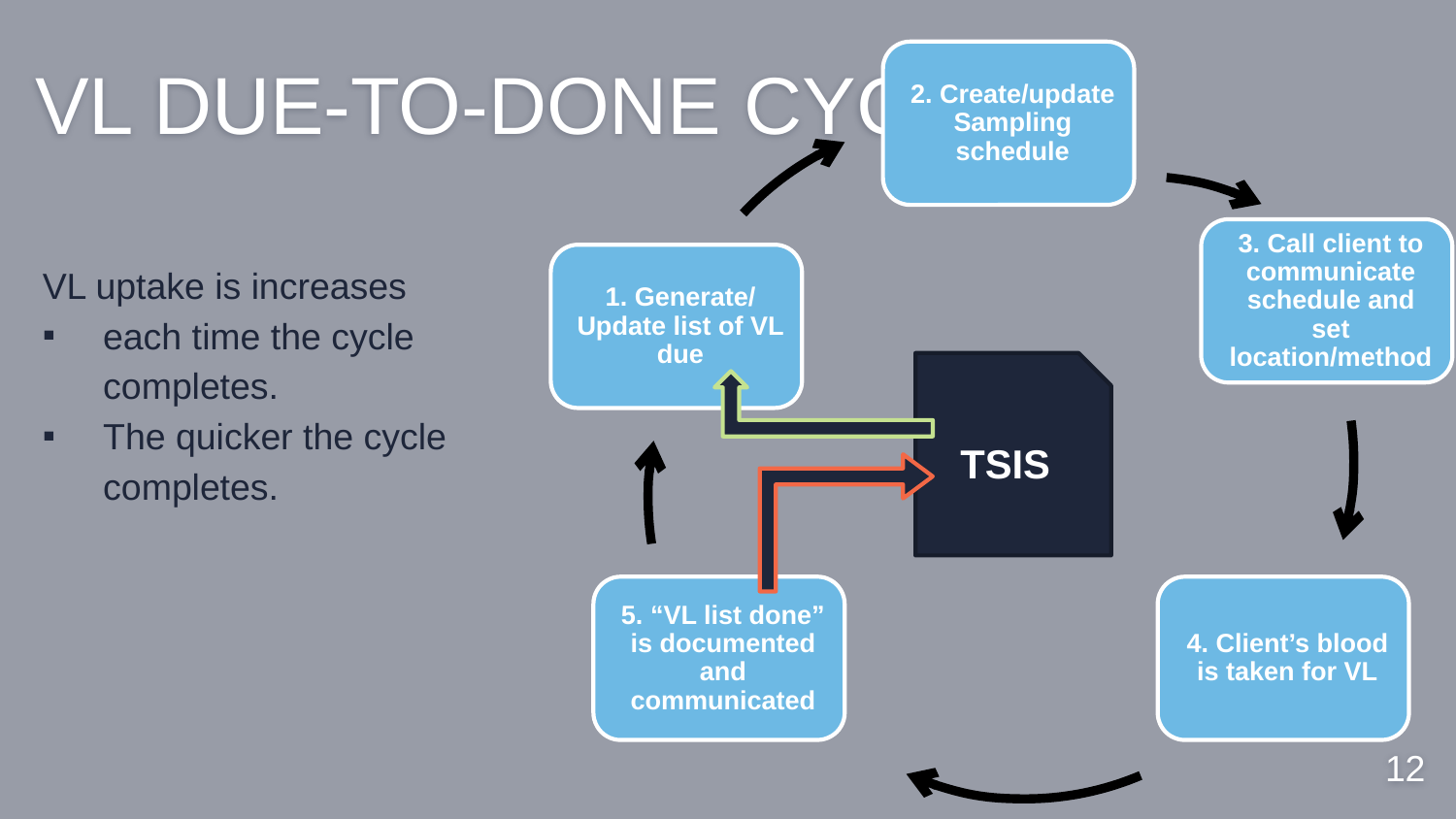

2. Create/update Sampling schedule
3. Call client to communicate schedule and set location/method
4. Client’s blood is taken for VL
5. “VL list done” is documented and communicated
1. Generate/ Update list of VL due
# VL DUE-TO-DONE CYCLE
VL uptake is increases
each time the cycle completes.
The quicker the cycle completes.
TSIS

12